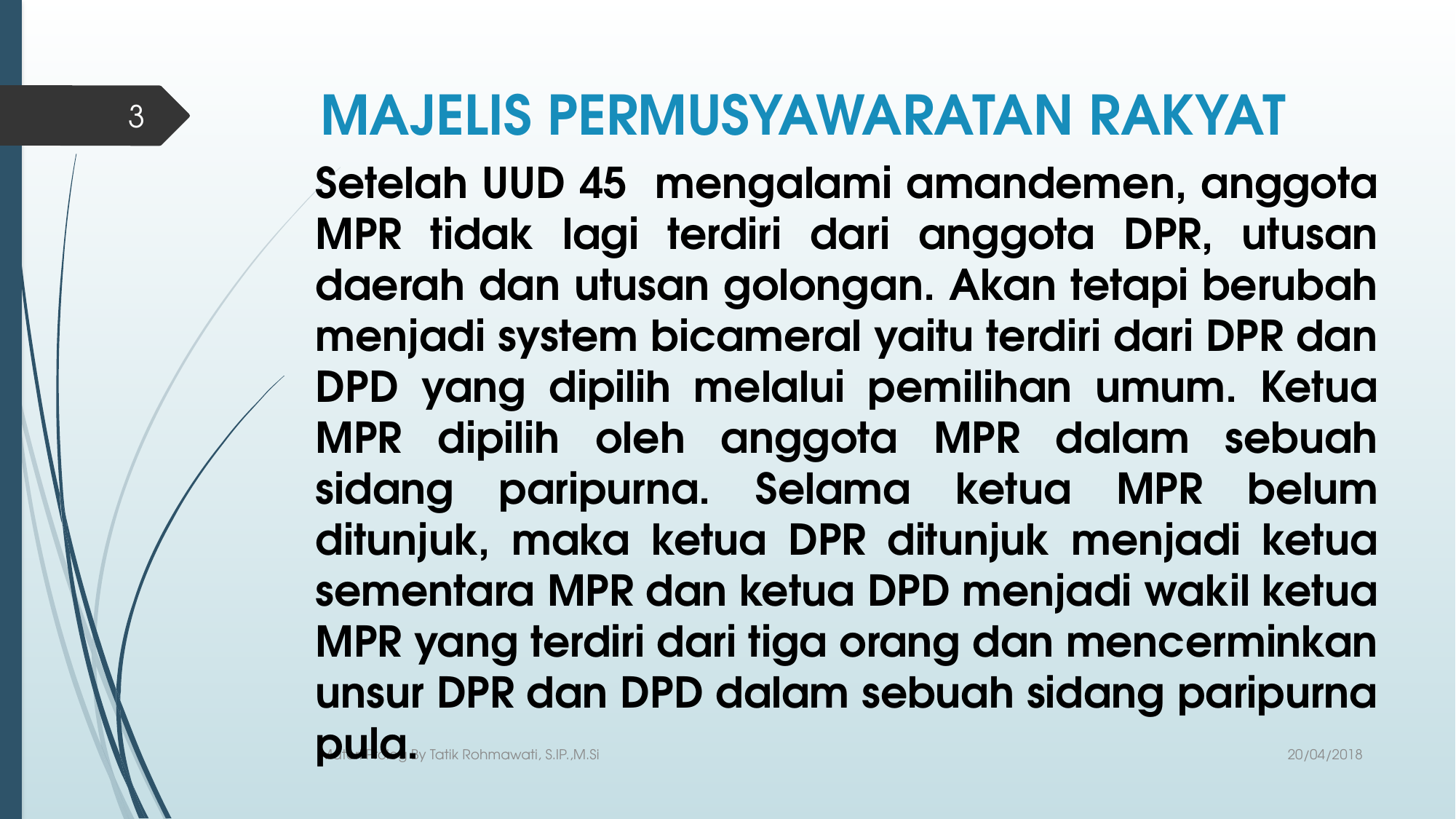

# MAJELIS PERMUSYAWARATAN RAKYAT
3
Setelah UUD 45  mengalami amandemen, anggota MPR tidak lagi terdiri dari anggota DPR, utusan daerah dan utusan golongan. Akan tetapi berubah menjadi system bicameral yaitu terdiri dari DPR dan DPD yang dipilih melalui pemilihan umum. Ketua MPR dipilih oleh anggota MPR dalam sebuah sidang paripurna. Selama ketua MPR belum ditunjuk, maka ketua DPR ditunjuk menjadi ketua sementara MPR dan ketua DPD menjadi wakil ketua MPR yang terdiri dari tiga orang dan mencerminkan unsur DPR dan DPD dalam sebuah sidang paripurna pula.

20/04/2018
Materi Proleg By Tatik Rohmawati, S.IP.,M.Si